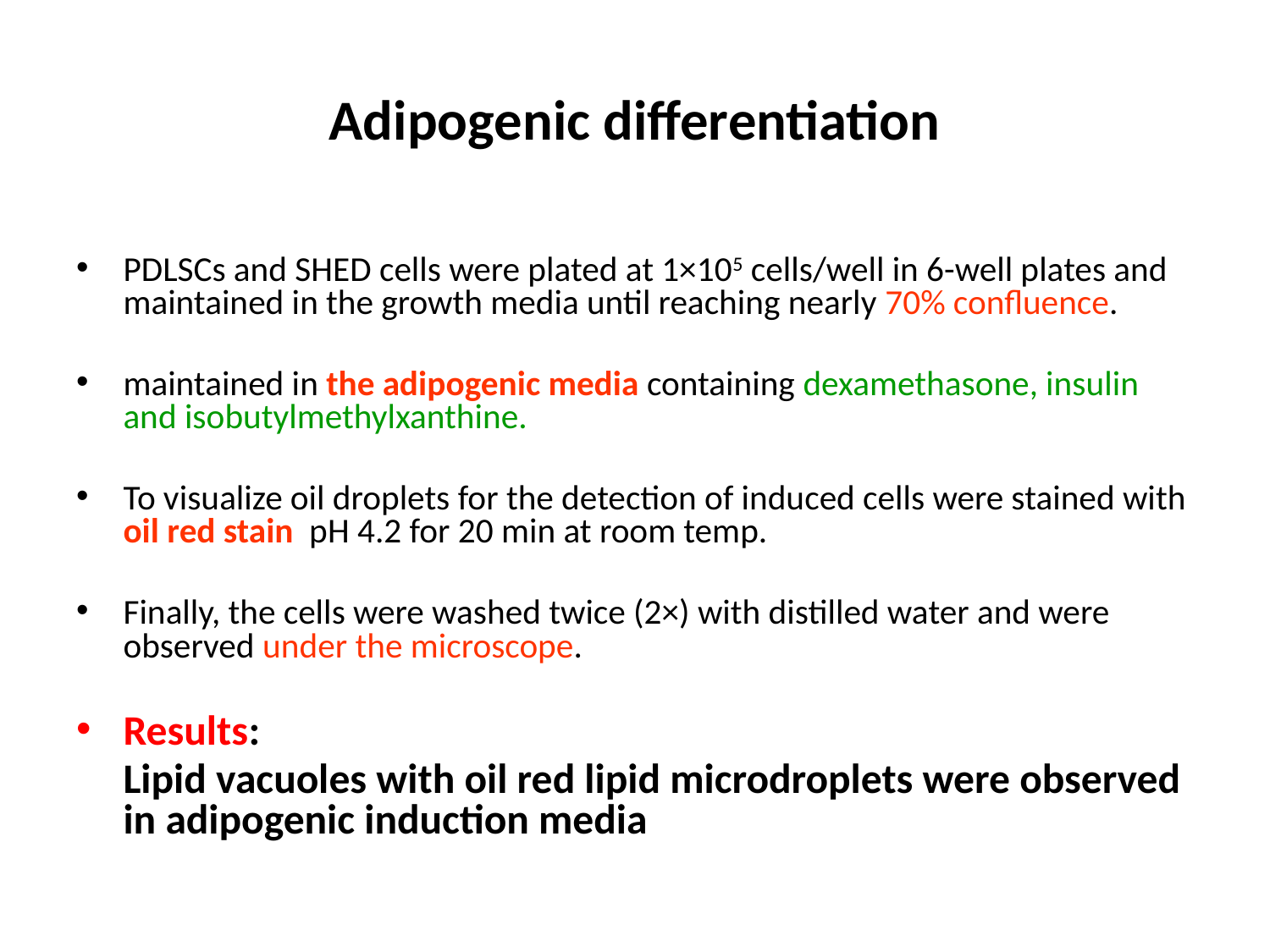

Adipogenic differentiation

PDLSCs and SHED cells were plated at 1×105 cells/well in 6-well plates and maintained in the growth media until reaching nearly 70% confluence.

maintained in the adipogenic media containing dexamethasone, insulin and isobutylmethylxanthine.

To visualize oil droplets for the detection of induced cells were stained with oil red stain  pH 4.2 for 20 min at room temp.

Finally, the cells were washed twice (2×) with distilled water and were observed under the microscope.

Results:
	Lipid vacuoles with oil red lipid microdroplets were observed in adipogenic induction media